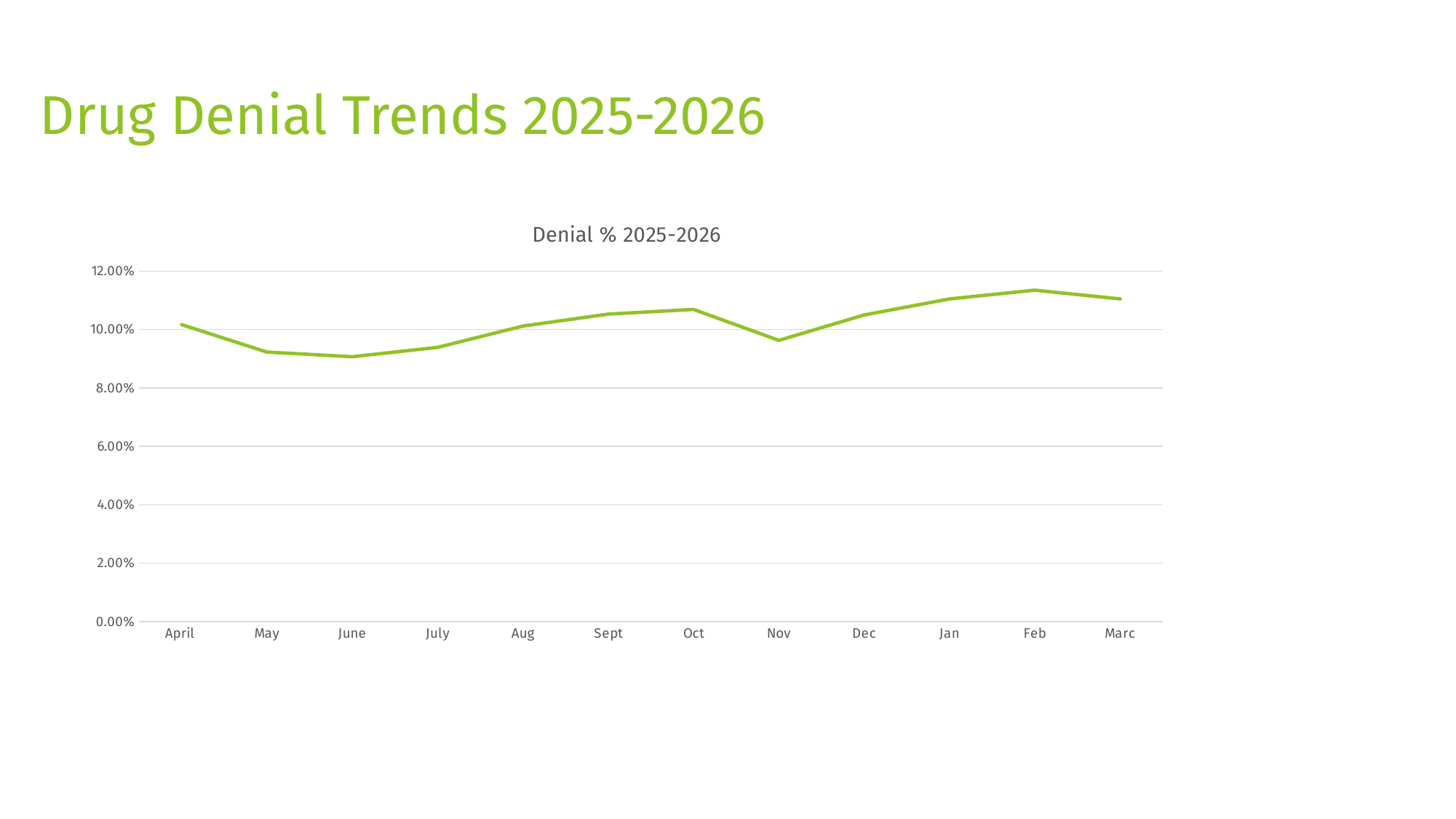

# Drug Denial Trends 2025-2026

### Chart: Denial % 2025-2026

| Category | Denial % |
|---|---|
| April  | 0.1017 |
| May | 0.0923 |
| June | 0.0907 |
| July | 0.0939 |
| Aug | 0.1012 |
| Sept | 0.1053 |
| Oct | 0.1069 |
| Nov | 0.0963 |
| Dec | 0.105 |
| Jan | 0.1105 |
| Feb | 0.1135 |
| Marc | 0.1105 |